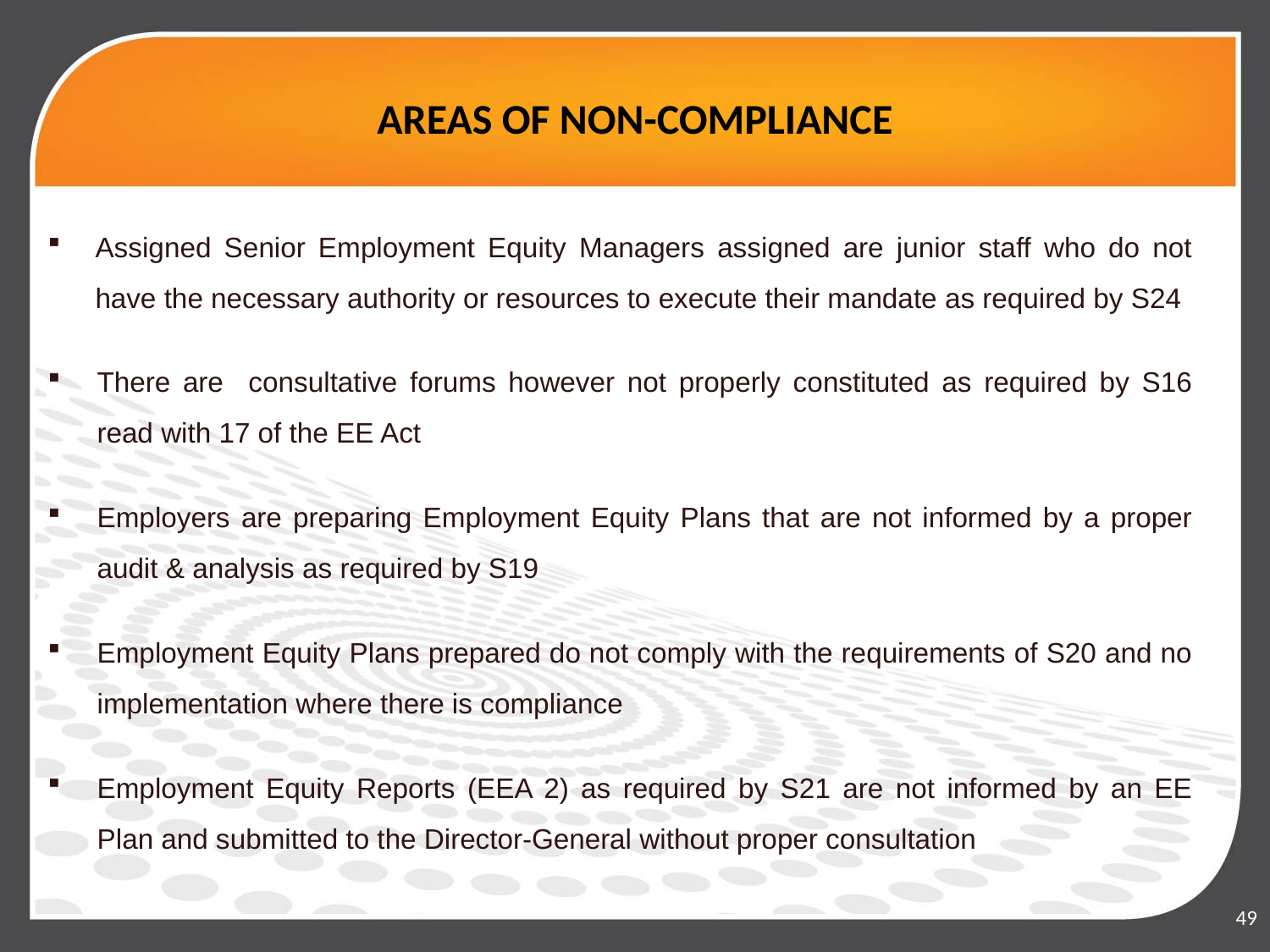

# AREAS OF NON-COMPLIANCE
Assigned Senior Employment Equity Managers assigned are junior staff who do not have the necessary authority or resources to execute their mandate as required by S24
There are  consultative forums however not properly constituted as required by S16 read with 17 of the EE Act
Employers are preparing Employment Equity Plans that are not informed by a proper audit & analysis as required by S19
Employment Equity Plans prepared do not comply with the requirements of S20 and no implementation where there is compliance
Employment Equity Reports (EEA 2) as required by S21 are not informed by an EE Plan and submitted to the Director-General without proper consultation

49